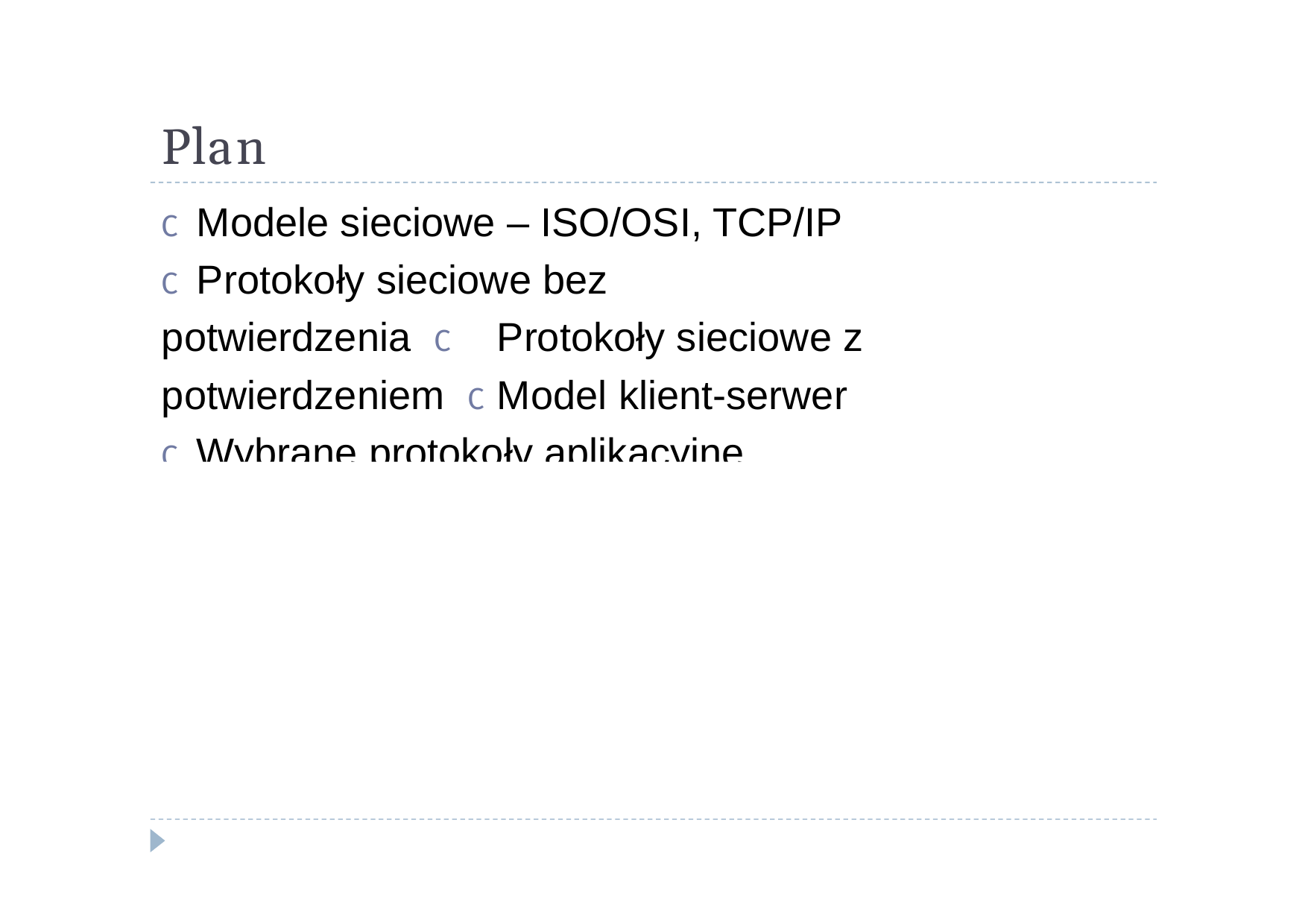

# Plan

C	Modele sieciowe – ISO/OSI, TCP/IP  C	Protokoły sieciowe bez potwierdzenia  C	Protokoły sieciowe z potwierdzeniem  C	Model klient-serwer
C	Wybrane protokoły aplikacyjne